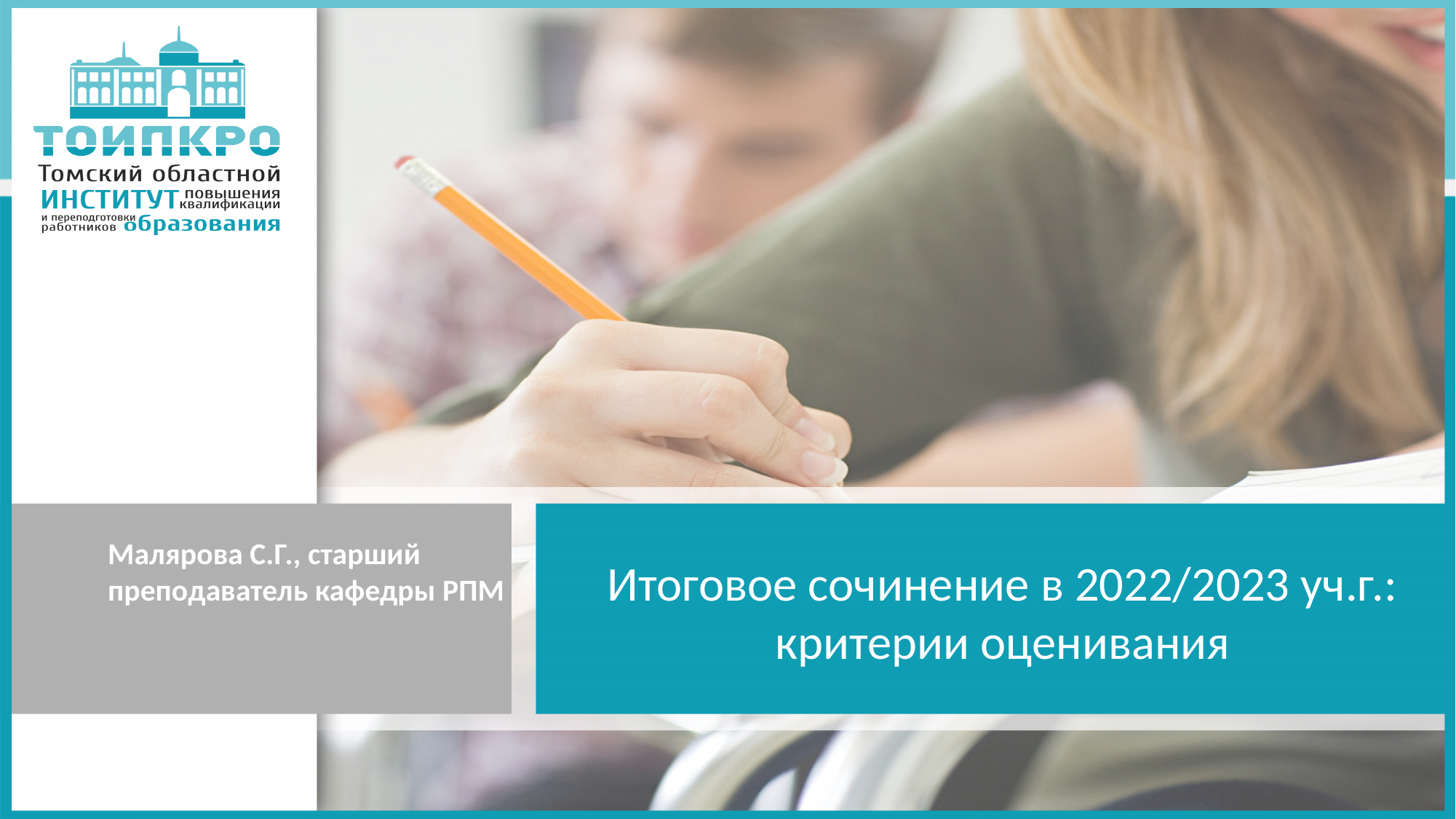

# Итоговое сочинение в 2022/2023 уч.г.: критерии оценивания
Малярова С.Г., старший преподаватель кафедры РПМ